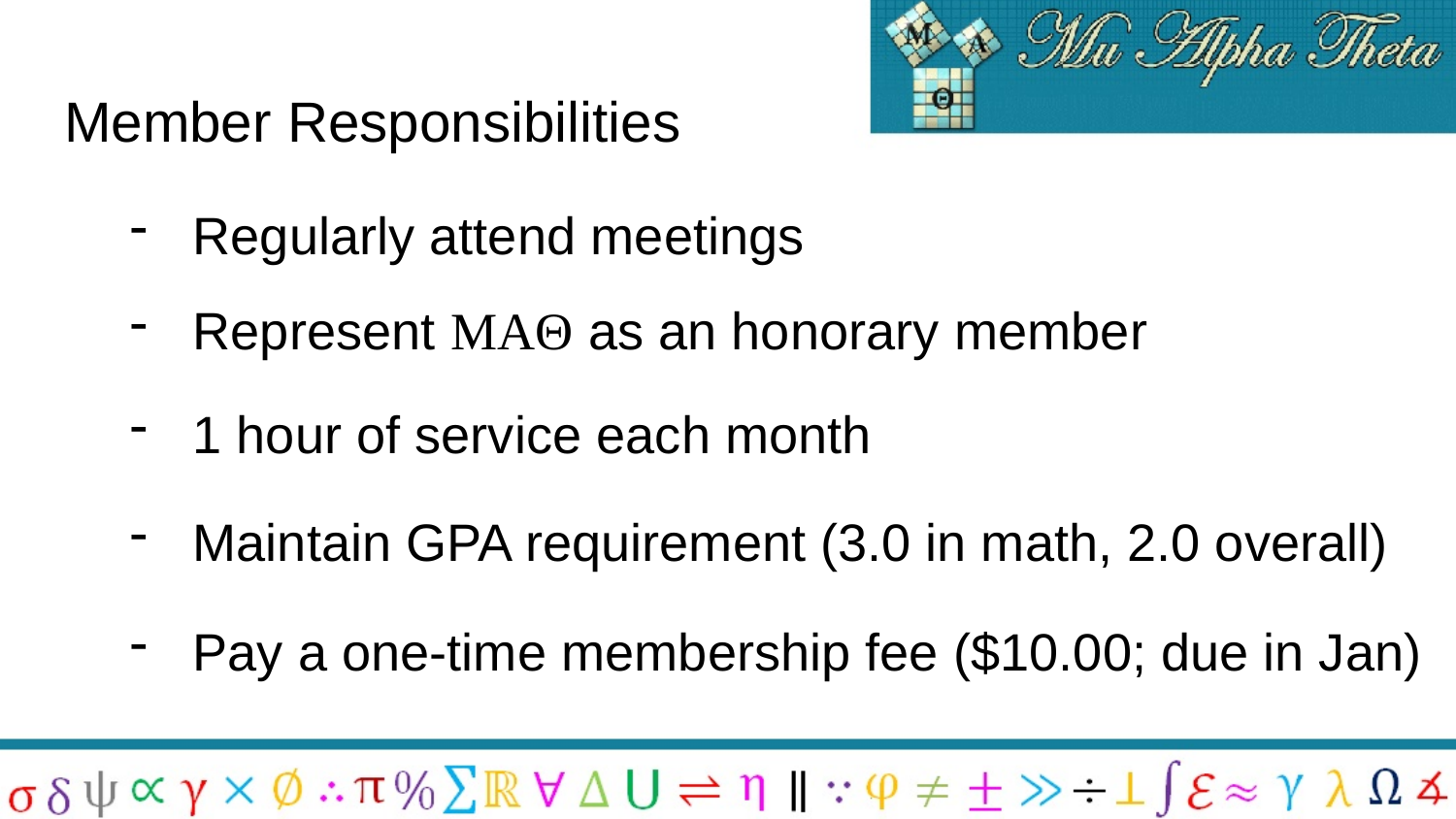

# Member Responsibilities
Regularly attend meetings
Represent MAΘ as an honorary member
1 hour of service each month
Maintain GPA requirement (3.0 in math, 2.0 overall)
Pay a one-time membership fee ($10.00; due in Jan)